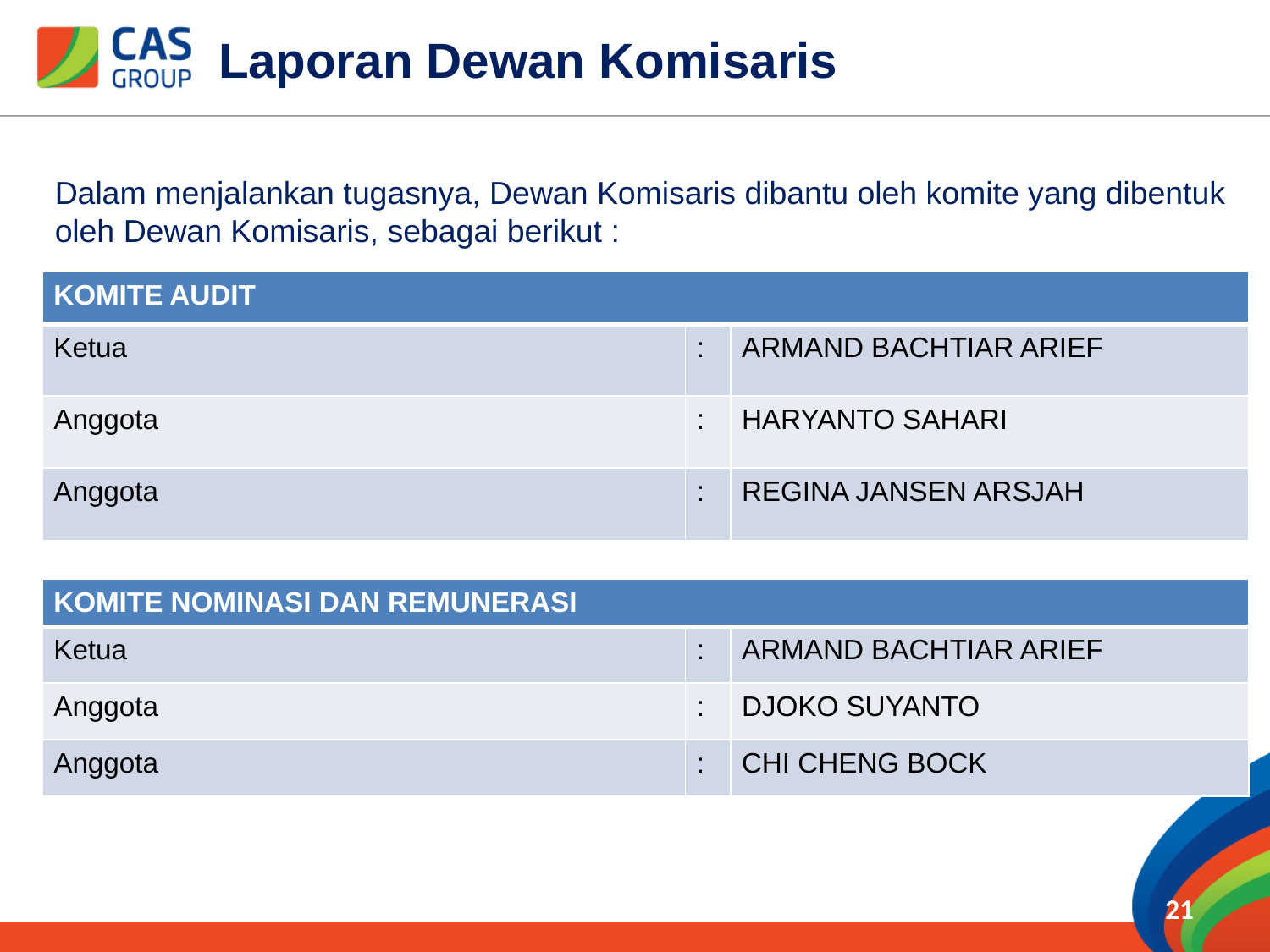

Laporan Dewan Komisaris
Dalam menjalankan tugasnya, Dewan Komisaris dibantu oleh komite yang dibentuk oleh Dewan Komisaris, sebagai berikut :
| KOMITE AUDIT |  |  |
| --- | --- | --- |
| Ketua | : | ARMAND BACHTIAR ARIEF |
| Anggota | : | HARYANTO SAHARI |
| Anggota | : | REGINA JANSEN ARSJAH |
| KOMITE NOMINASI DAN REMUNERASI |  |  |
| --- | --- | --- |
| Ketua | : | ARMAND BACHTIAR ARIEF |
| Anggota | : | DJOKO SUYANTO |
| Anggota | : | CHI CHENG BOCK |
21